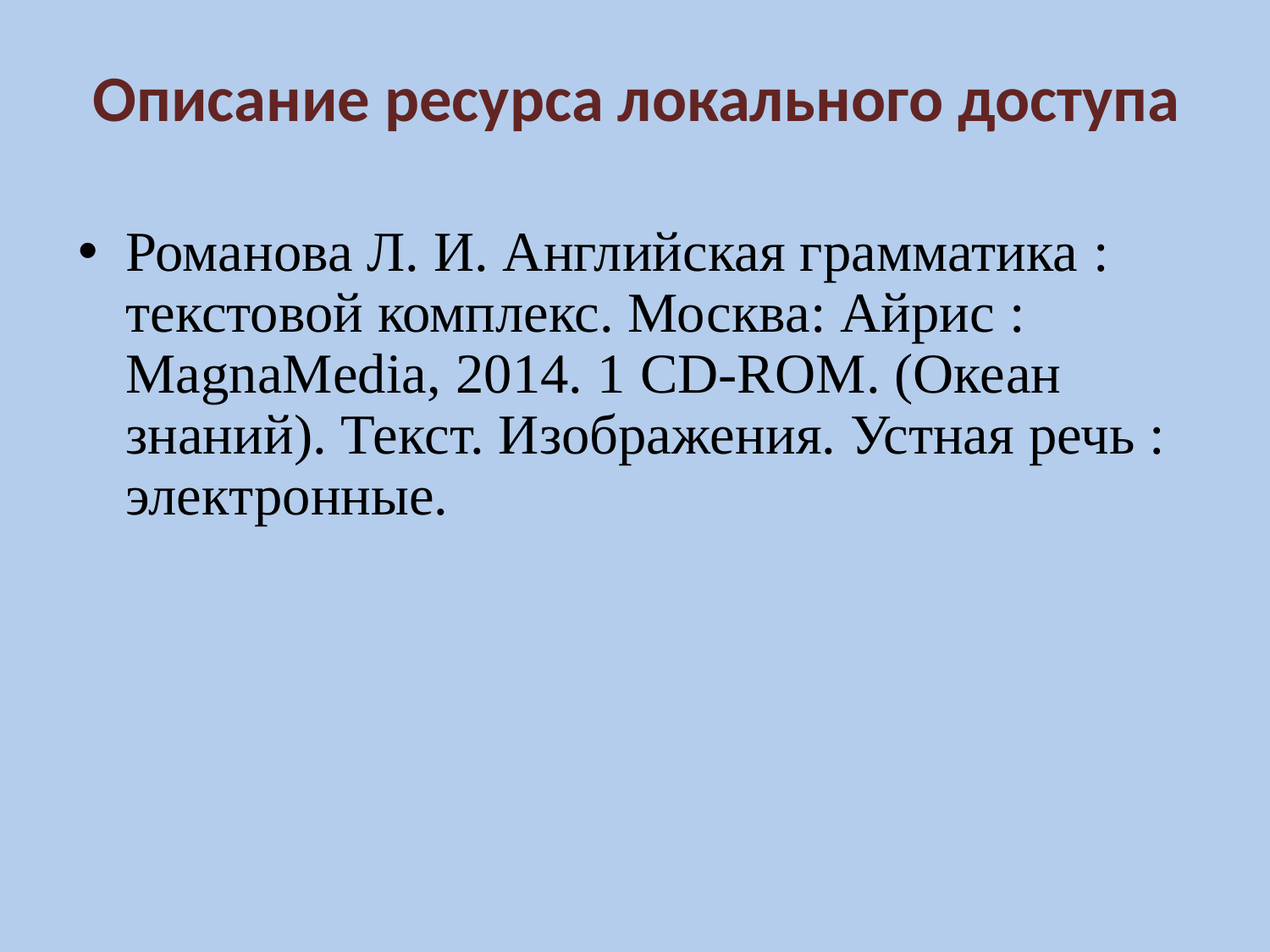

# Описание ресурса локального доступа
Романова Л. И. Английская грамматика : текстовой комплекс. Москва: Айрис : MagnaMedia, 2014. 1 CD-ROM. (Океан знаний). Текст. Изображения. Устная речь : электронные.